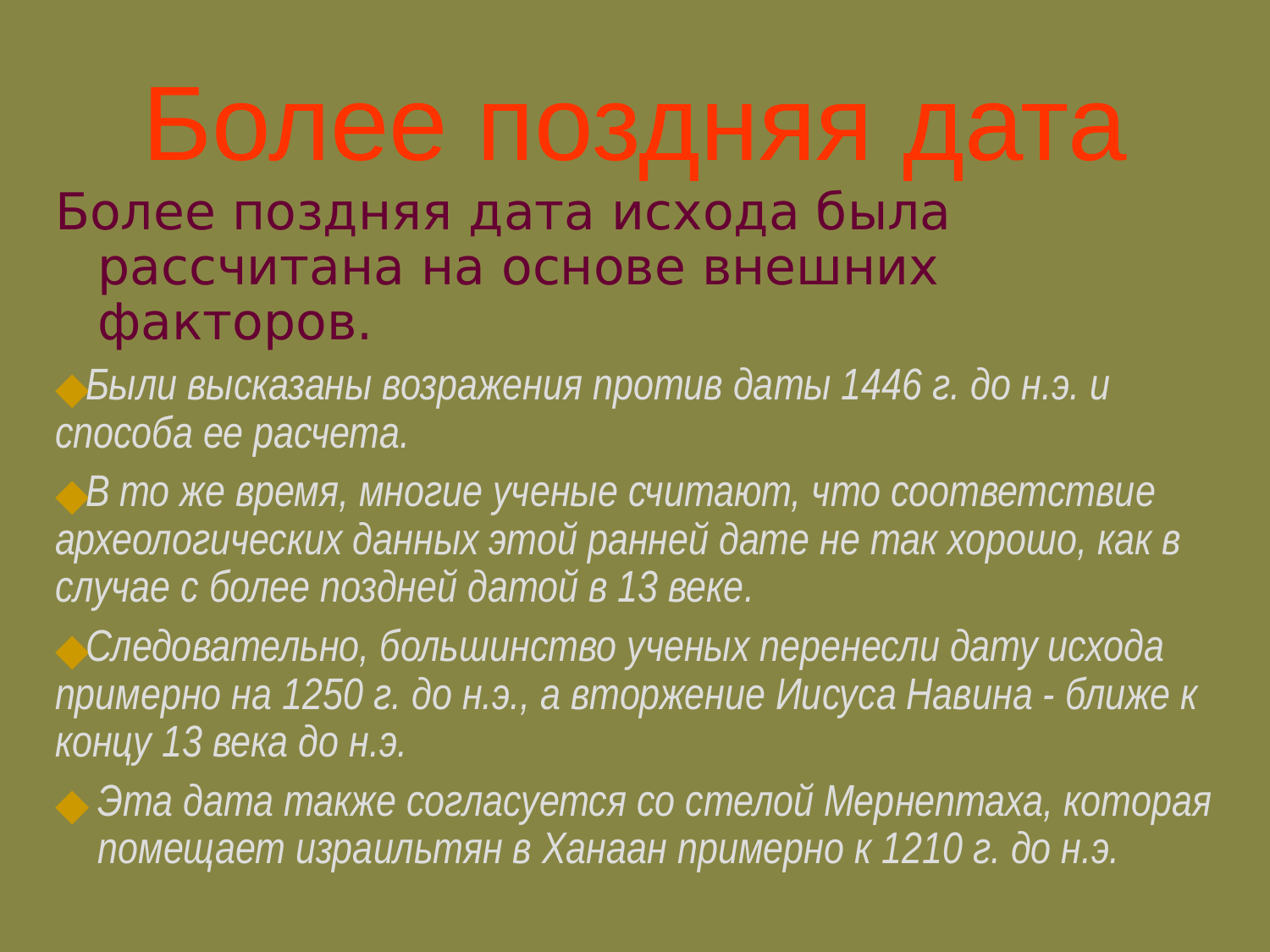

Более поздняя дата
Более поздняя дата исхода была рассчитана на основе внешних факторов.
Были высказаны возражения против даты 1446 г. до н.э. и способа ее расчета.
В то же время, многие ученые считают, что соответствие археологических данных этой ранней дате не так хорошо, как в случае с более поздней датой в 13 веке.
Следовательно, большинство ученых перенесли дату исхода примерно на 1250 г. до н.э., а вторжение Иисуса Навина - ближе к концу 13 века до н.э.
Эта дата также согласуется со стелой Мернептаха, которая помещает израильтян в Ханаан примерно к 1210 г. до н.э.